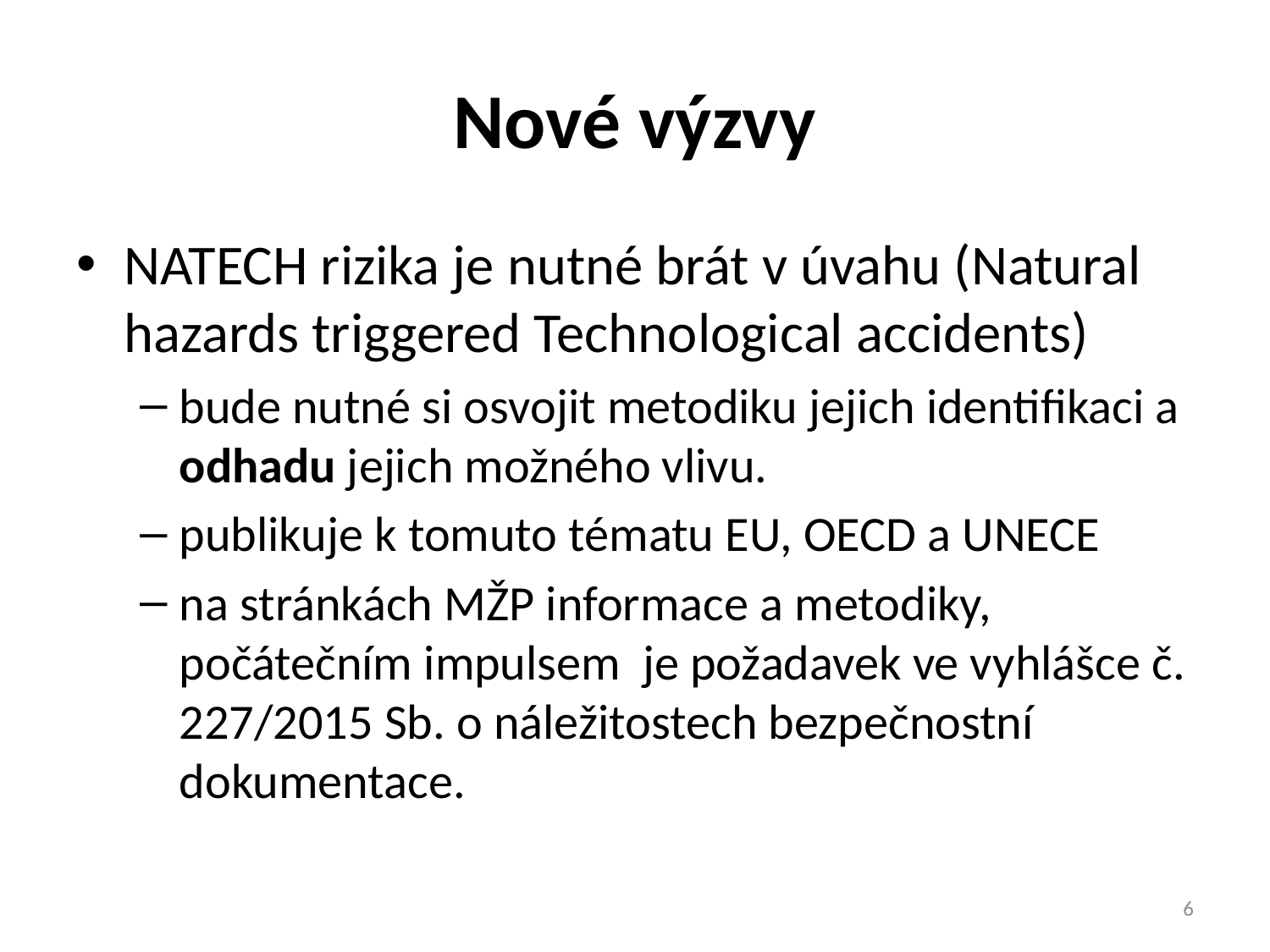

# Nové výzvy
NATECH rizika je nutné brát v úvahu (Natural hazards triggered Technological accidents)
bude nutné si osvojit metodiku jejich identifikaci a odhadu jejich možného vlivu.
publikuje k tomuto tématu EU, OECD a UNECE
na stránkách MŽP informace a metodiky, počátečním impulsem  je požadavek ve vyhlášce č. 227/2015 Sb. o náležitostech bezpečnostní dokumentace.

6